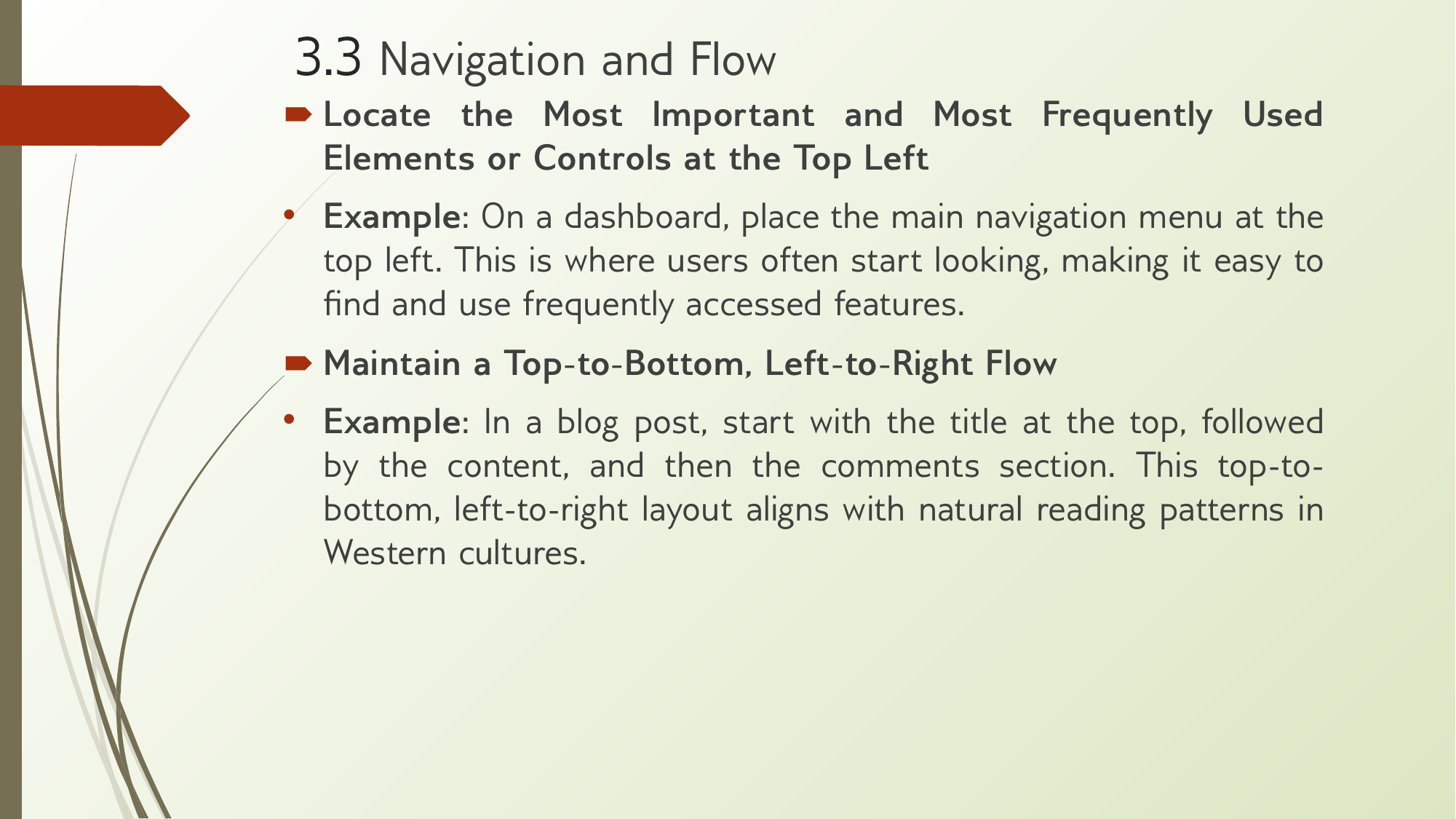

# 3.3 Navigation and Flow
Locate the Most Important and Most Frequently Used Elements or Controls at the Top Left
Example: On a dashboard, place the main navigation menu at the top left. This is where users often start looking, making it easy to find and use frequently accessed features.
Maintain a Top-to-Bottom, Left-to-Right Flow
Example: In a blog post, start with the title at the top, followed by the content, and then the comments section. This top-to-bottom, left-to-right layout aligns with natural reading patterns in Western cultures.